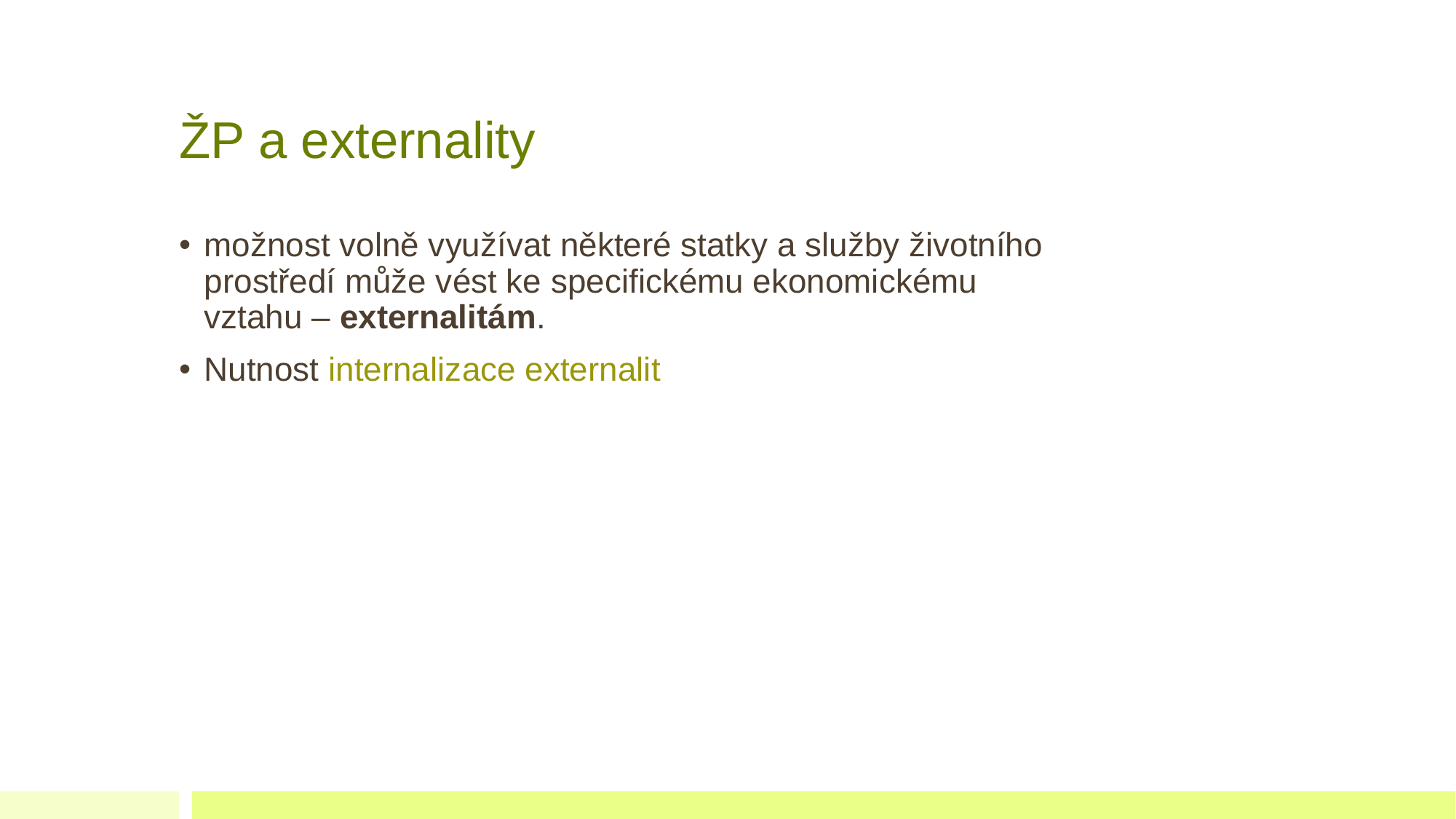

# ŽP a externality
možnost volně využívat některé statky a služby životního prostředí může vést ke specifickému ekonomickému vztahu – externalitám.
Nutnost internalizace externalit